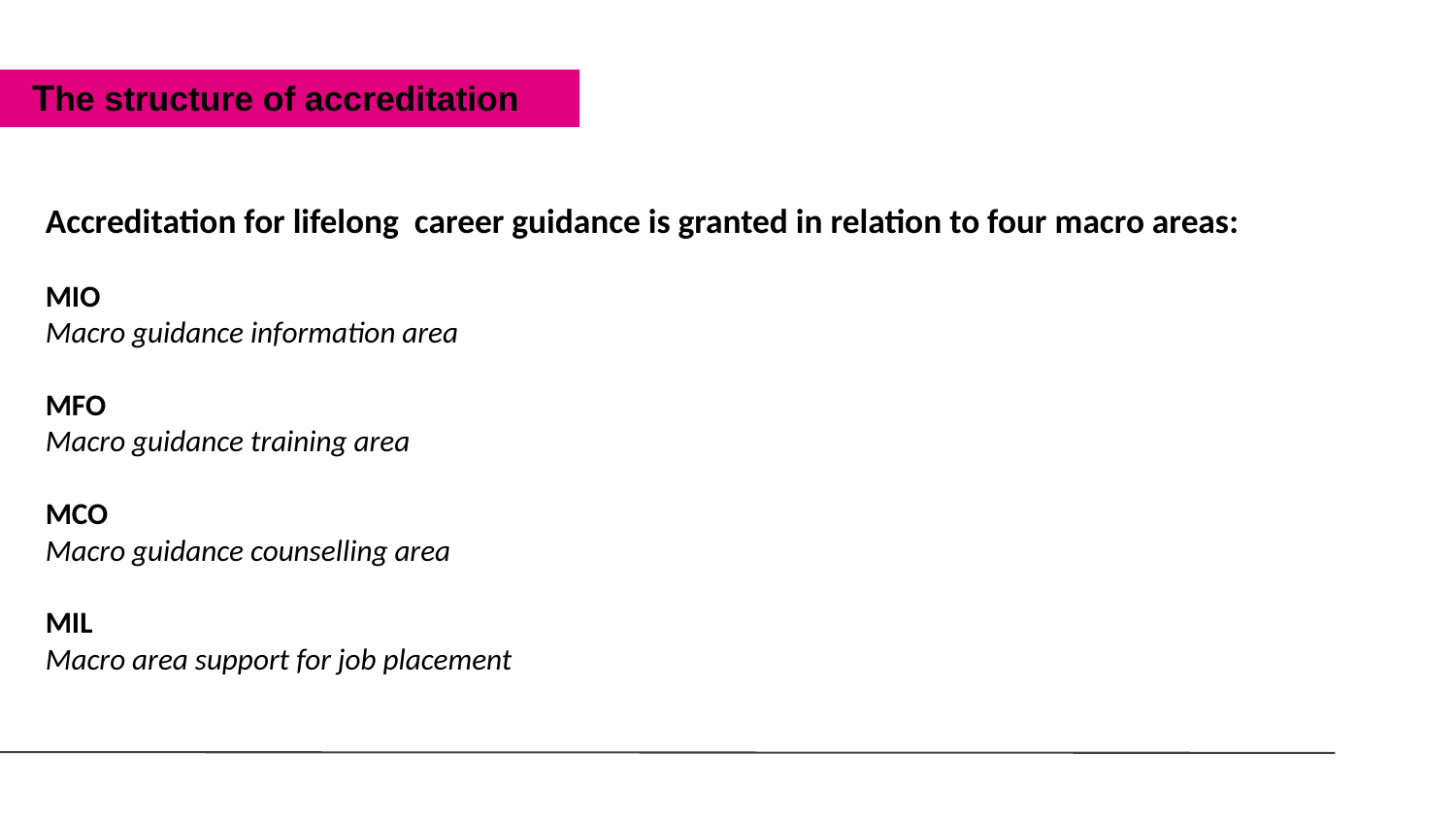

The structure of accreditation
Accreditation for lifelong  career guidance is granted in relation to four macro areas:

MIO
Macro guidance information area

MFO
Macro guidance training area

MCO
Macro guidance counselling area

MIL
Macro area support for job placement